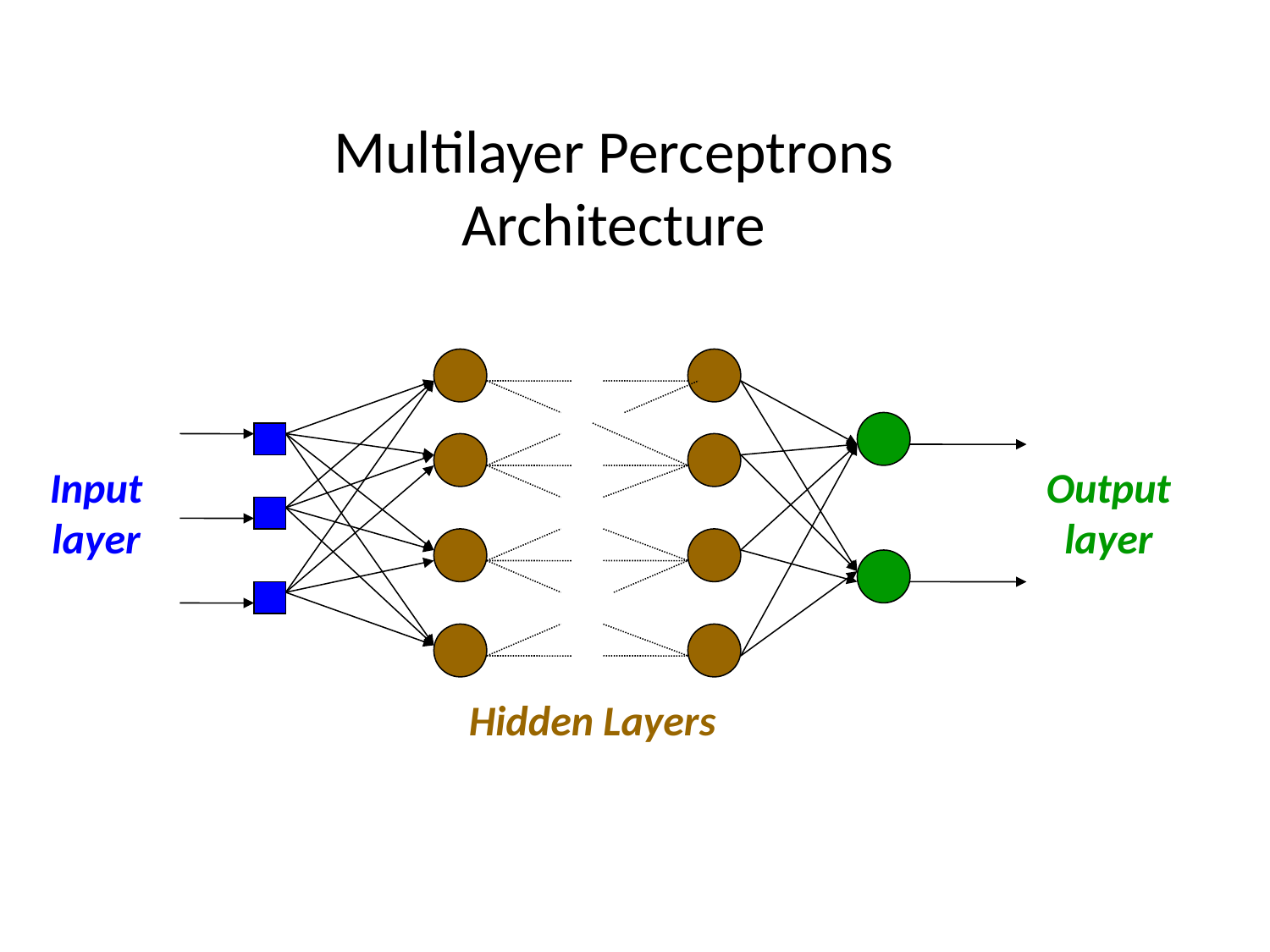

# Multilayer Perceptrons Architecture

Input
layer
Output
layer
Hidden Layers